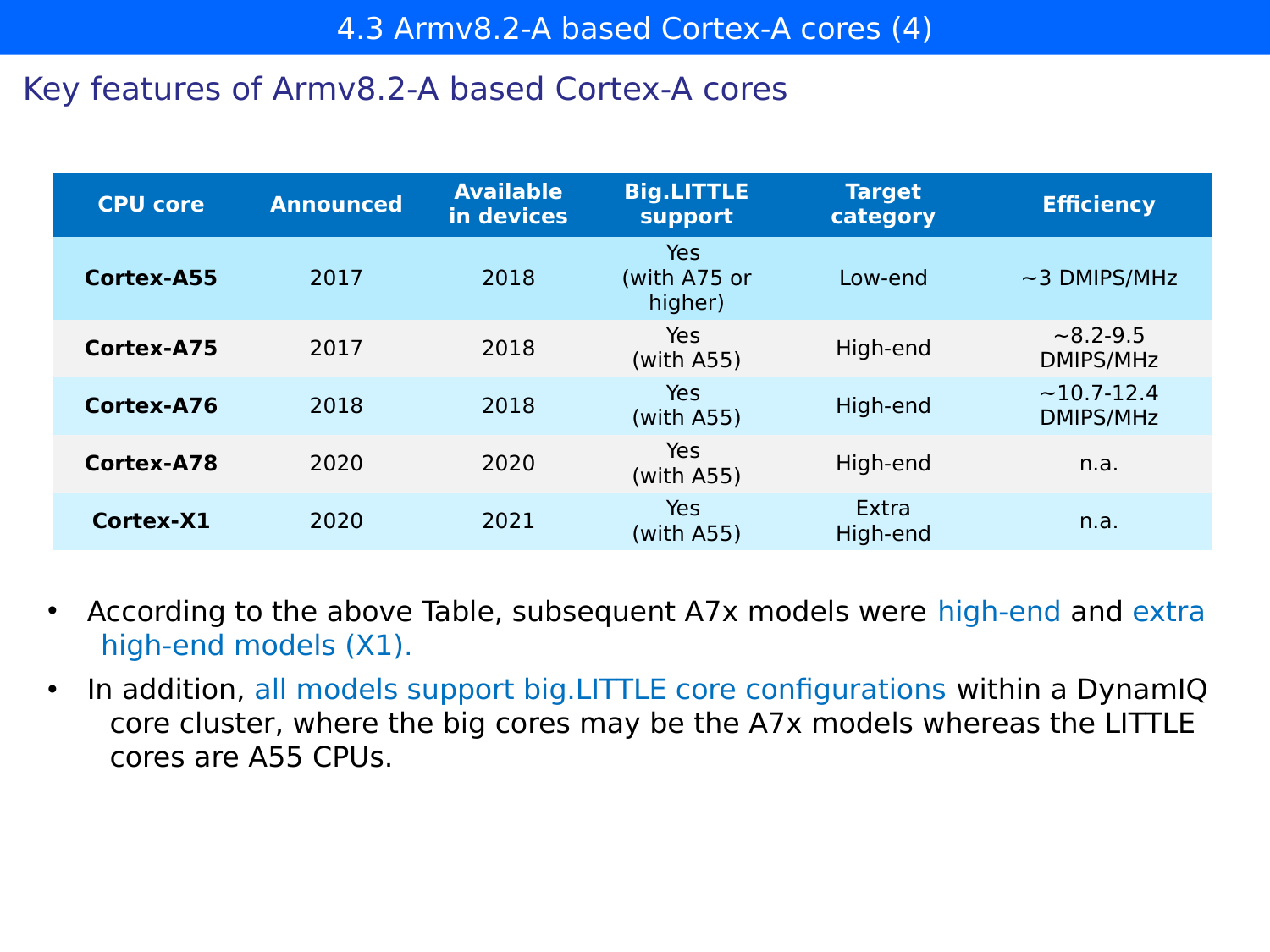

# 4.3 Armv8.2-A based Cortex-A cores (4)
Key features of Armv8.2-A based Cortex-A cores
| CPU core | Announced | Available in devices | Big.LITTLE support | Target category | Efficiency |
| --- | --- | --- | --- | --- | --- |
| Cortex-A55 | 2017 | 2018 | Yes (with A75 or higher) | Low-end | ~3 DMIPS/MHz |
| Cortex-A75 | 2017 | 2018 | Yes (with A55) | High-end | ~8.2-9.5 DMIPS/MHz |
| Cortex-A76 | 2018 | 2018 | Yes (with A55) | High-end | ~10.7-12.4 DMIPS/MHz |
| Cortex-A78 | 2020 | 2020 | Yes (with A55) | High-end | n.a. |
| Cortex-X1 | 2020 | 2021 | Yes (with A55) | Extra High-end | n.a. |
According to the above Table, subsequent A7x models were high-end and extra
      high-end models (X1).
In addition, all models support big.LITTLE core configurations within a DynamIQ
       core cluster, where the big cores may be the A7x models whereas the LITTLE
       cores are A55 CPUs.